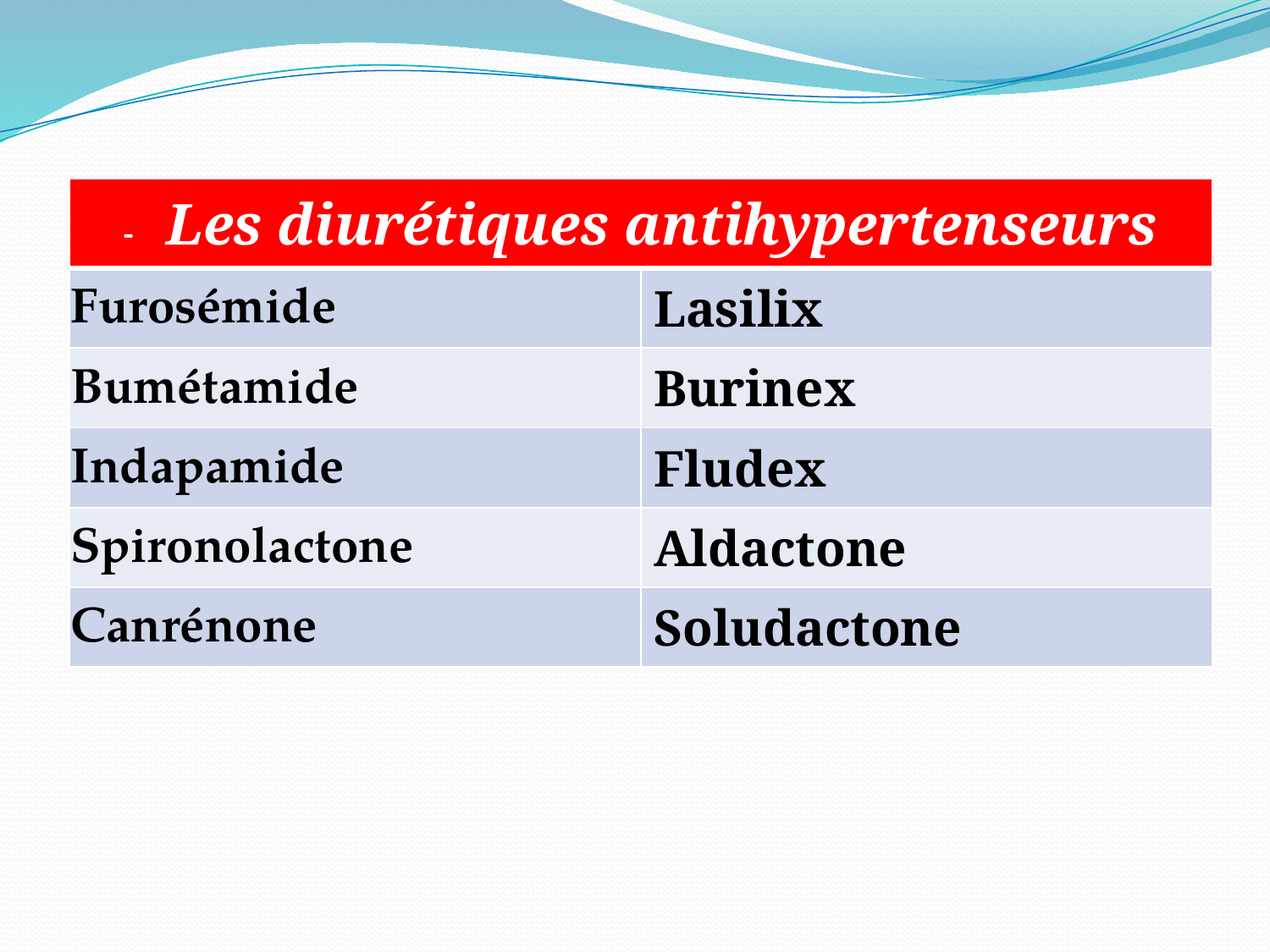

| - Les diurétiques antihypertenseurs |  |
| --- | --- |
| Furosémide | Lasilix |
| Bumétamide | Burinex |
| Indapamide | Fludex |
| Spironolactone | Aldactone |
| Canrénone | Soludactone |